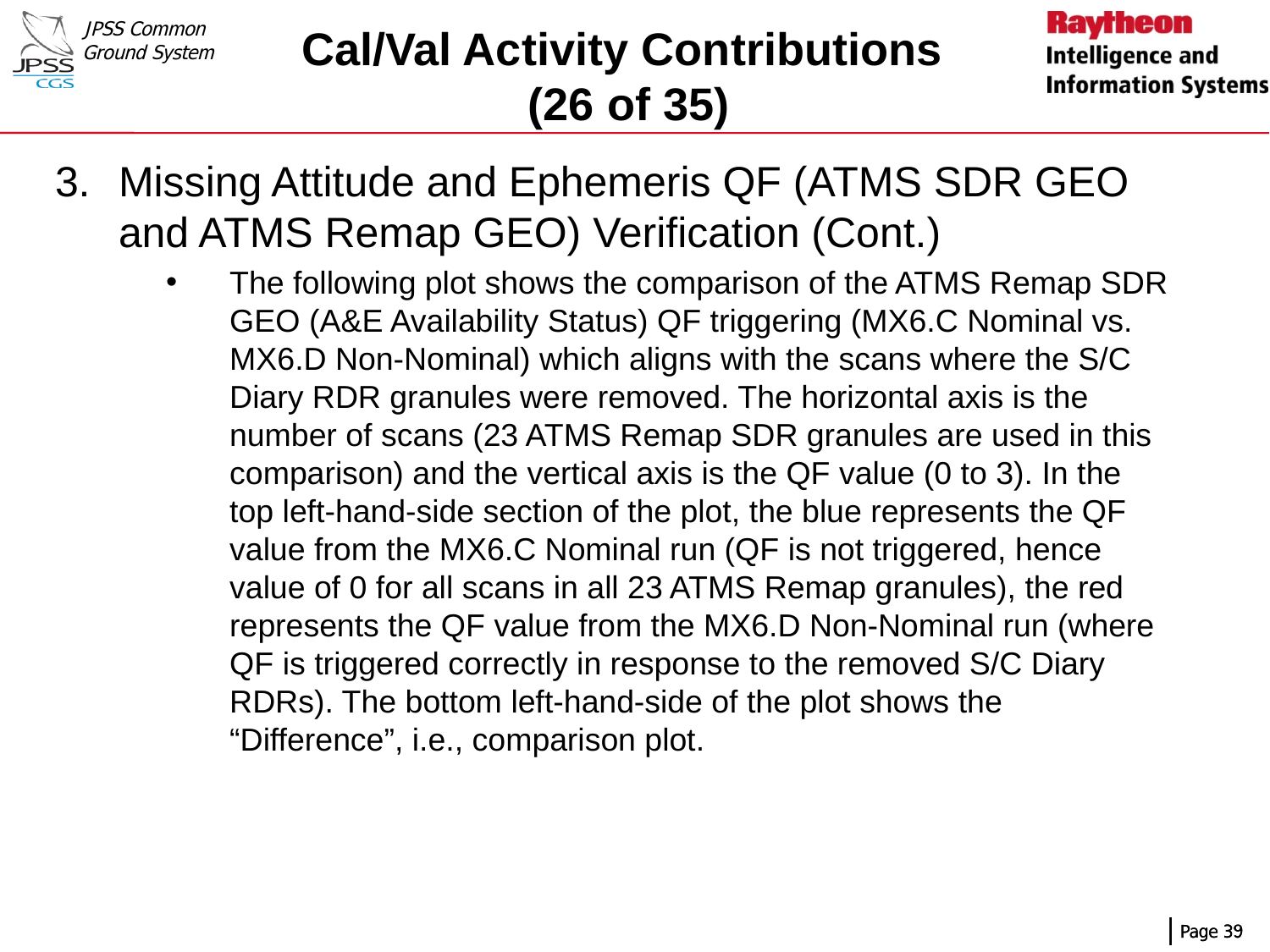

# Cal/Val Activity Contributions (26 of 35)
Missing Attitude and Ephemeris QF (ATMS SDR GEO and ATMS Remap GEO) Verification (Cont.)
The following plot shows the comparison of the ATMS Remap SDR GEO (A&E Availability Status) QF triggering (MX6.C Nominal vs. MX6.D Non-Nominal) which aligns with the scans where the S/C Diary RDR granules were removed. The horizontal axis is the number of scans (23 ATMS Remap SDR granules are used in this comparison) and the vertical axis is the QF value (0 to 3). In the top left-hand-side section of the plot, the blue represents the QF value from the MX6.C Nominal run (QF is not triggered, hence value of 0 for all scans in all 23 ATMS Remap granules), the red represents the QF value from the MX6.D Non-Nominal run (where QF is triggered correctly in response to the removed S/C Diary RDRs). The bottom left-hand-side of the plot shows the “Difference”, i.e., comparison plot.